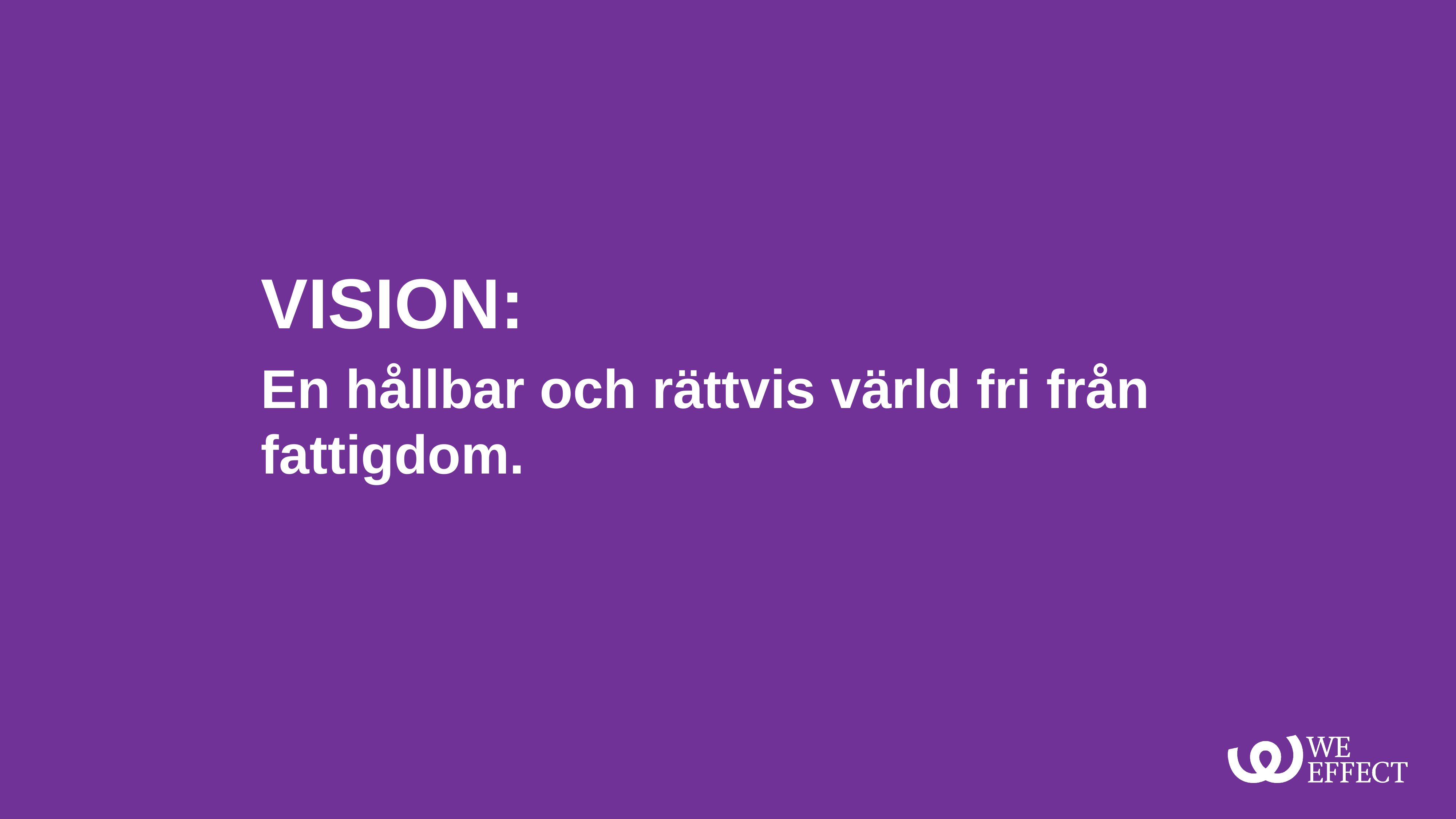

VISION:
En hållbar och rättvis värld fri från fattigdom.